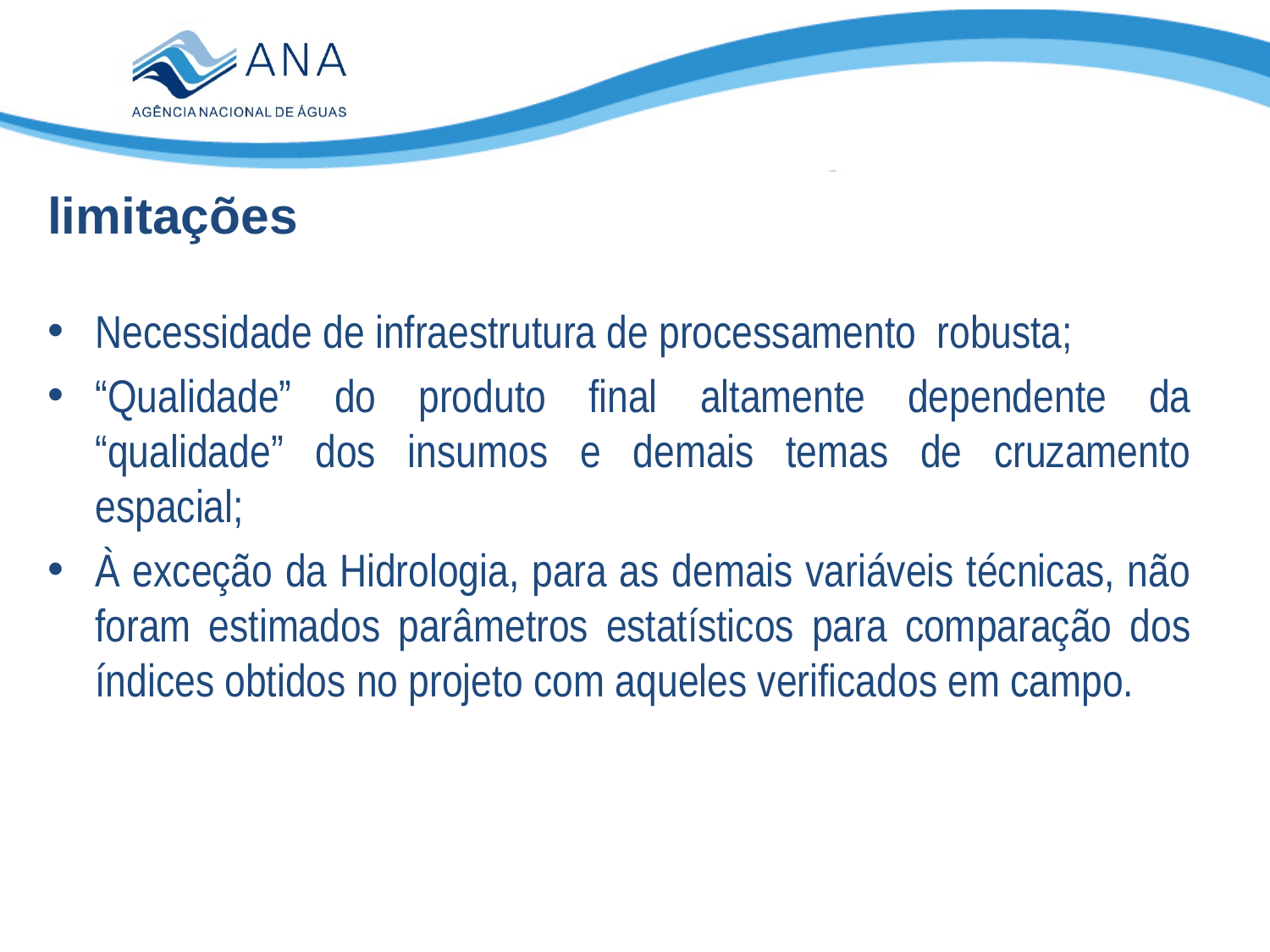

limitações
Necessidade de infraestrutura de processamento  robusta;
“Qualidade” do produto final altamente dependente da “qualidade” dos insumos e demais temas de cruzamento espacial;
À exceção da Hidrologia, para as demais variáveis técnicas, não foram estimados parâmetros estatísticos para comparação dos índices obtidos no projeto com aqueles verificados em campo.